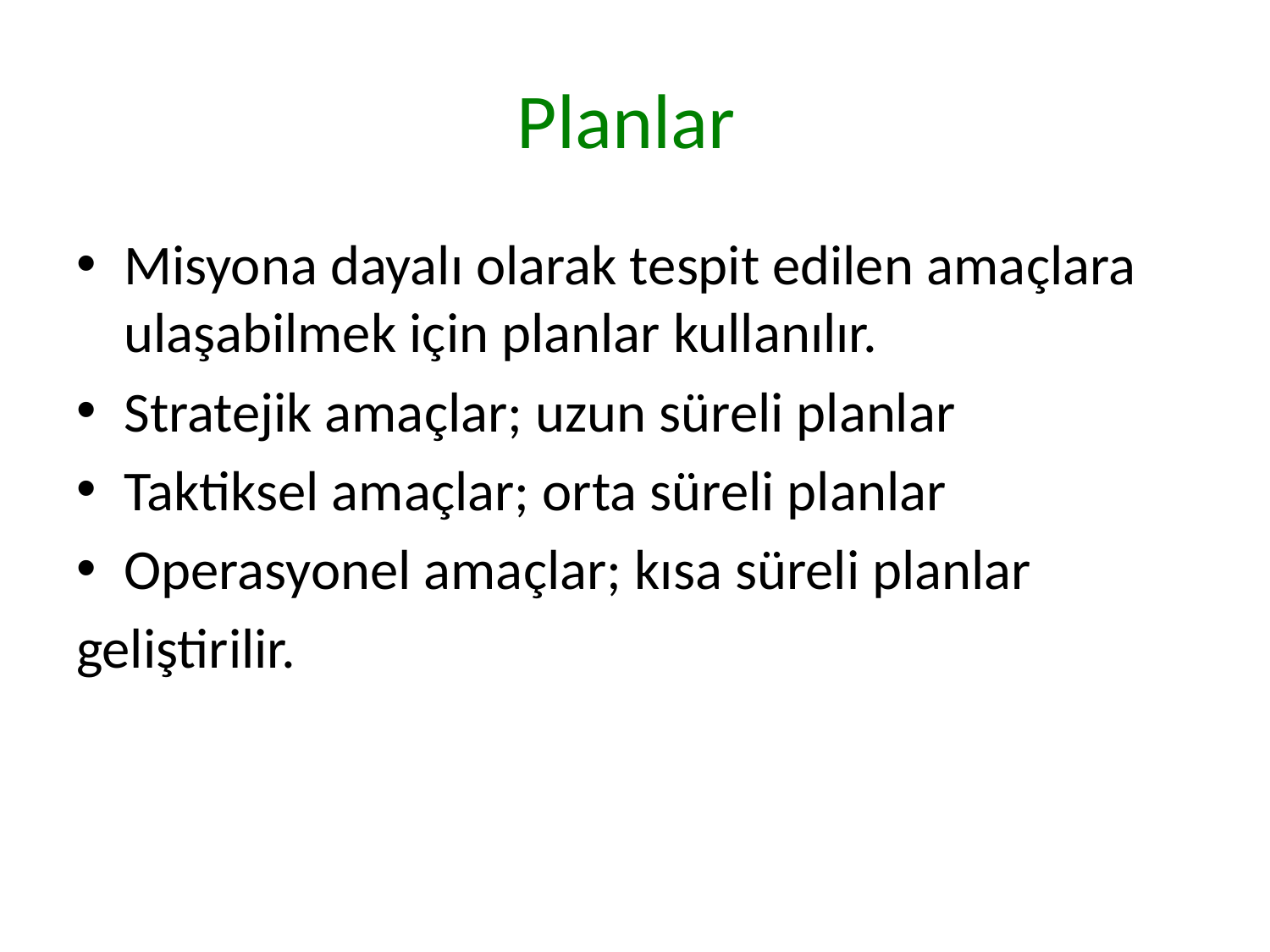

# Planlar
Misyona dayalı olarak tespit edilen amaçlara ulaşabilmek için planlar kullanılır.
Stratejik amaçlar; uzun süreli planlar
Taktiksel amaçlar; orta süreli planlar
Operasyonel amaçlar; kısa süreli planlar
geliştirilir.